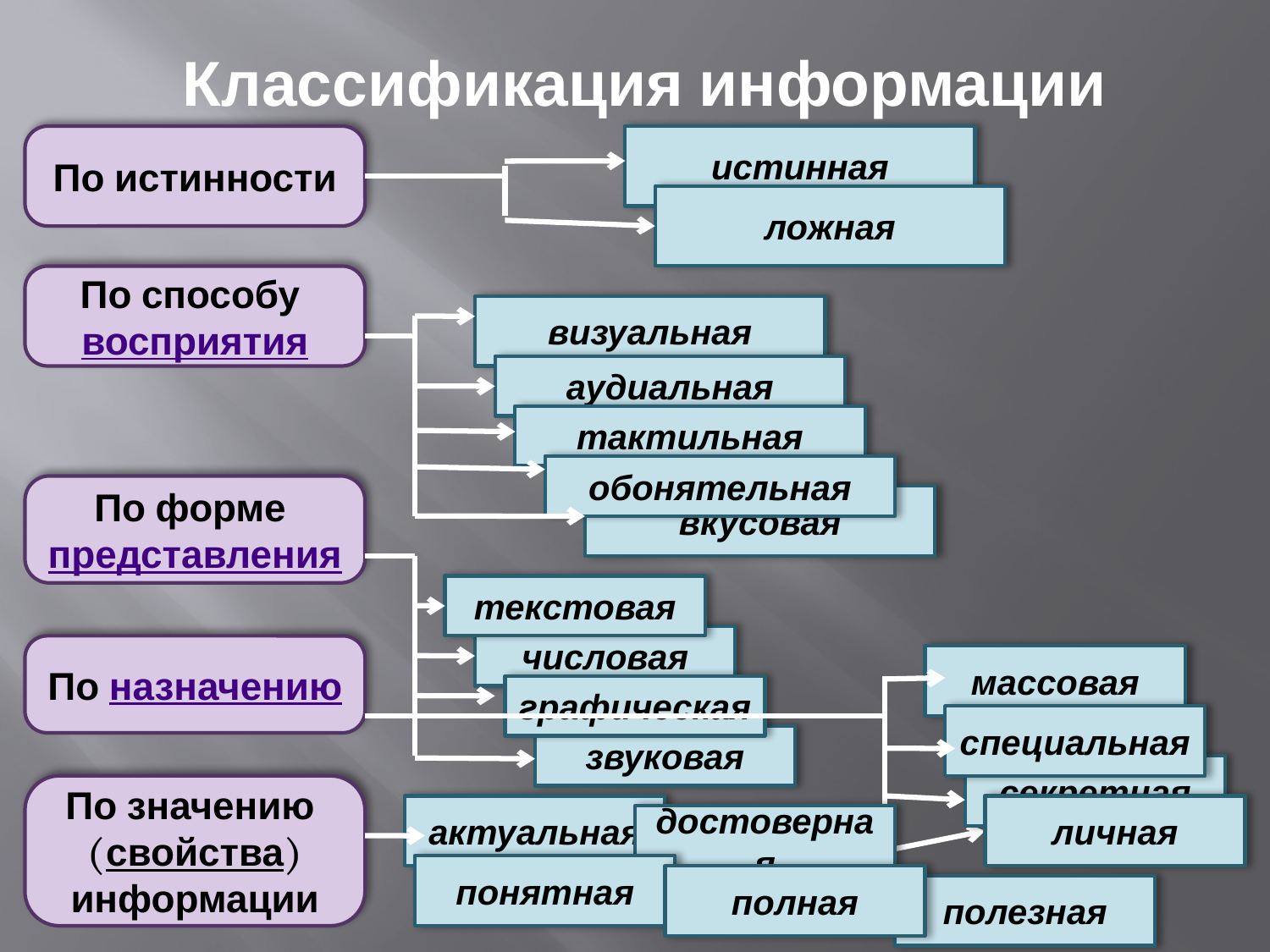

Классификация информации
По истинности
истинная
ложная
По способу восприятия
визуальная
аудиальная
тактильная
обонятельная
вкусовая
По форме представления
текстовая
числовая
графическая
звуковая
По назначению
массовая
специальная
секретная
личная
По значению
(свойства) информации
актуальная
достоверная
понятная
полная
полезная